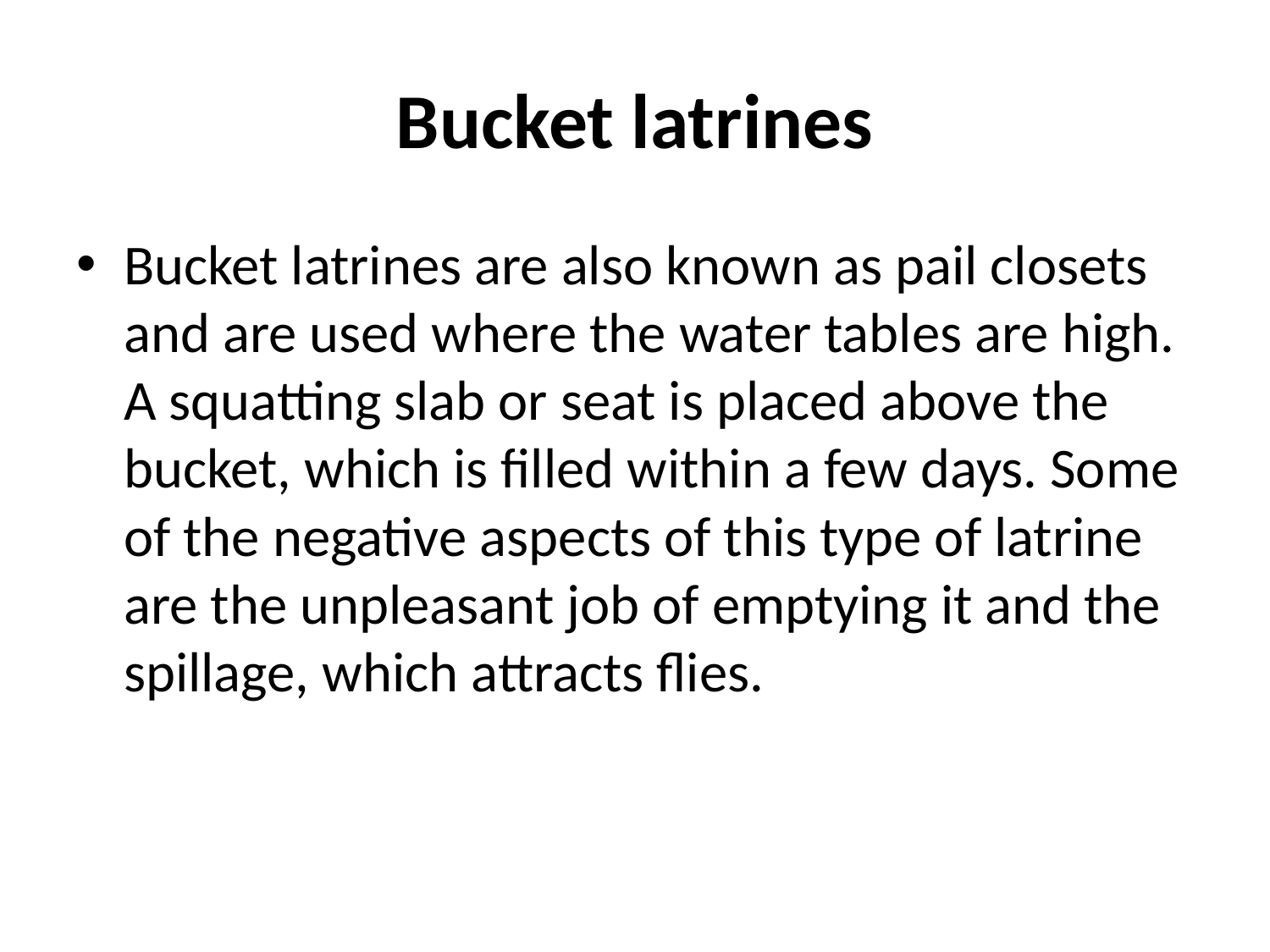

# Bucket latrines
Bucket latrines are also known as pail closets and are used where the water tables are high. A squatting slab or seat is placed above the bucket, which is filled within a few days. Some of the negative aspects of this type of latrine are the unpleasant job of emptying it and the spillage, which attracts flies.